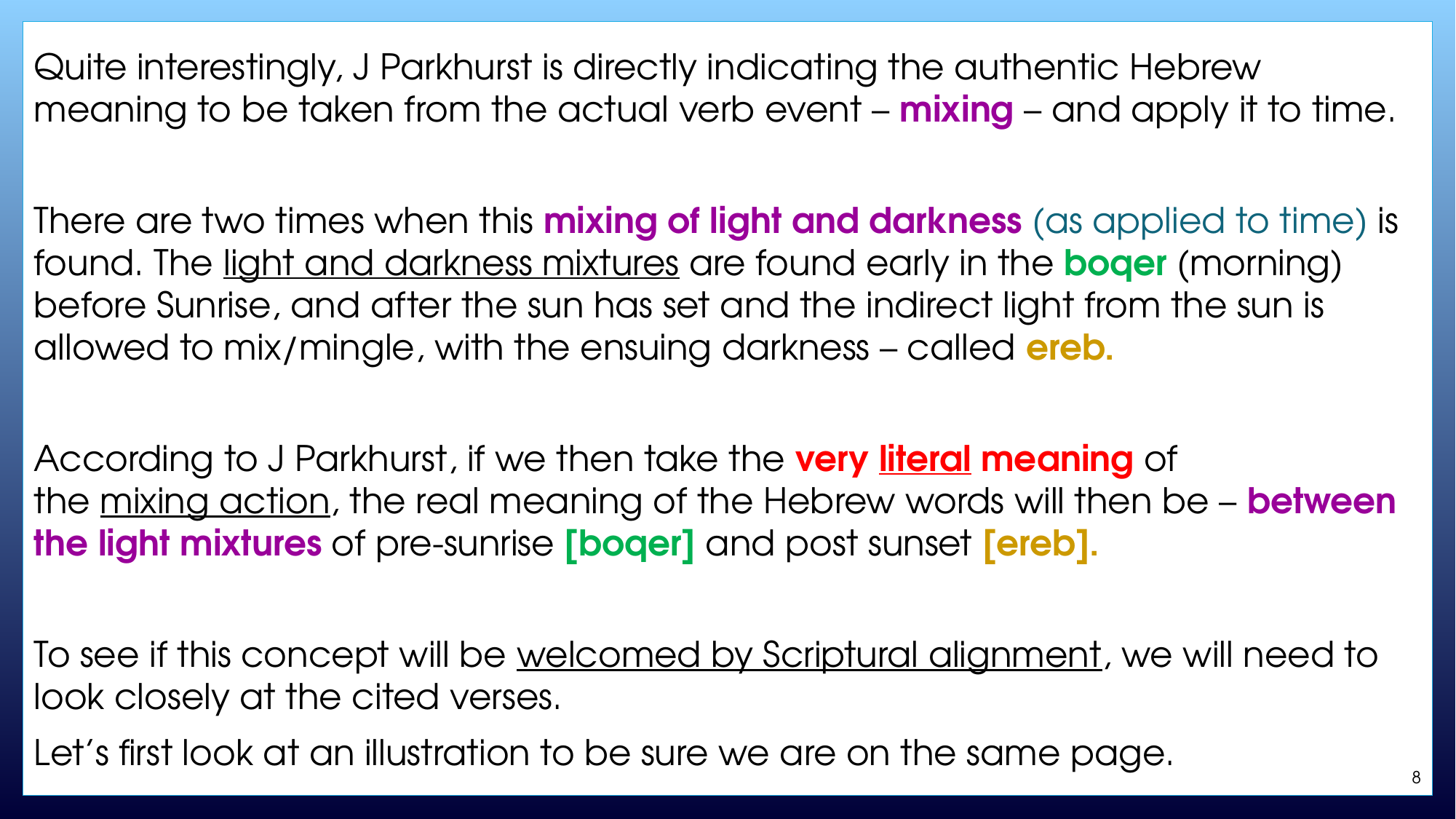

Quite interestingly, J Parkhurst is directly indicating the authentic Hebrew meaning to be taken from the actual verb event – mixing – and apply it to time.

There are two times when this mixing of light and darkness (as applied to time) is found. The light and darkness mixtures are found early in the boqer (morning) before Sunrise, and after the sun has set and the indirect light from the sun is allowed to mix/mingle, with the ensuing darkness – called ereb.

According to J Parkhurst, if we then take the very literal meaning of
the mixing action, the real meaning of the Hebrew words will then be – between the light mixtures of pre-sunrise [boqer] and post sunset [ereb].

To see if this concept will be welcomed by Scriptural alignment, we will need to look closely at the cited verses.
Let’s first look at an illustration to be sure we are on the same page.
8